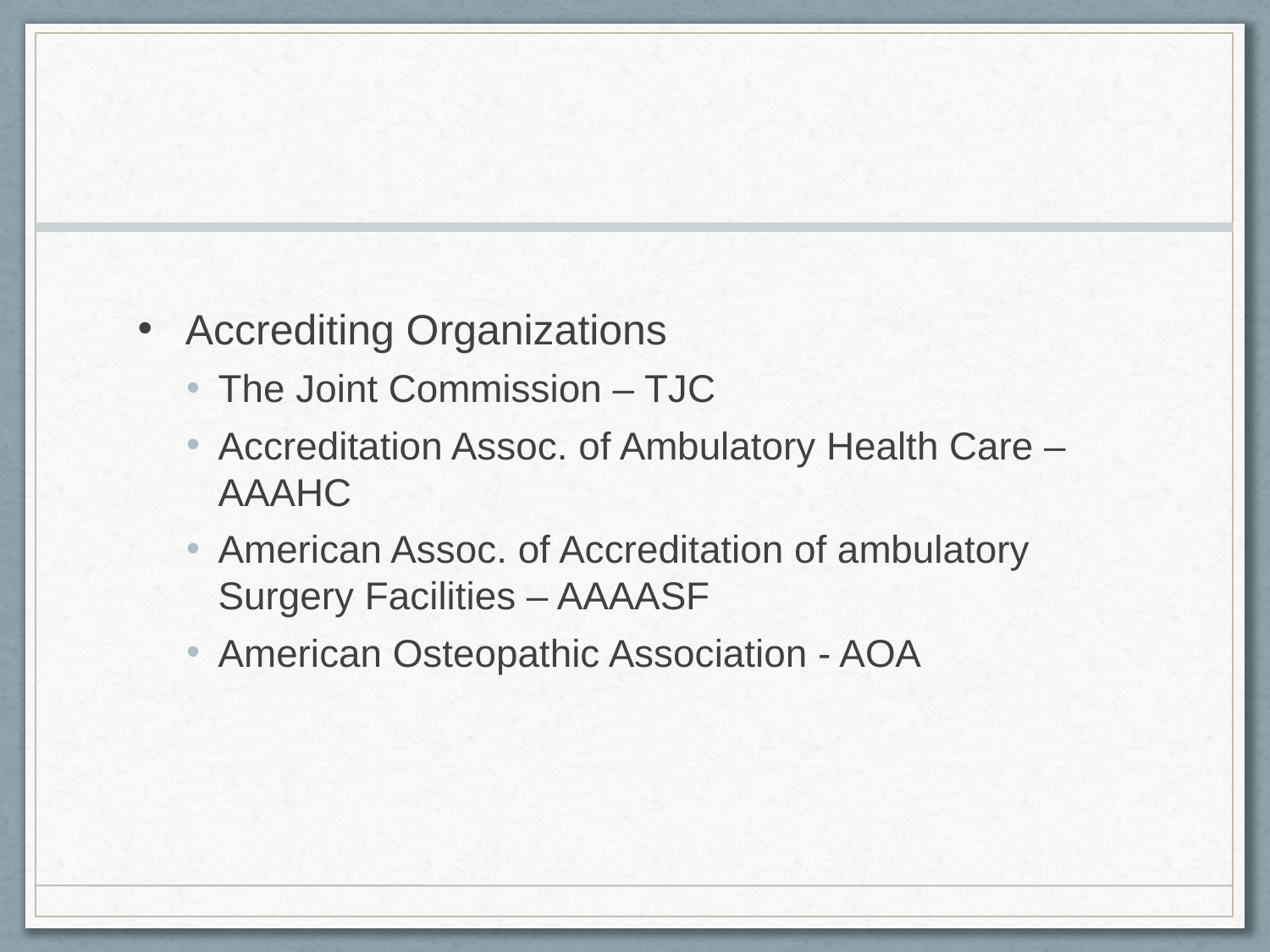

#
Accrediting Organizations
The Joint Commission – TJC
Accreditation Assoc. of Ambulatory Health Care – AAAHC
American Assoc. of Accreditation of ambulatory Surgery Facilities – AAAASF
American Osteopathic Association - AOA